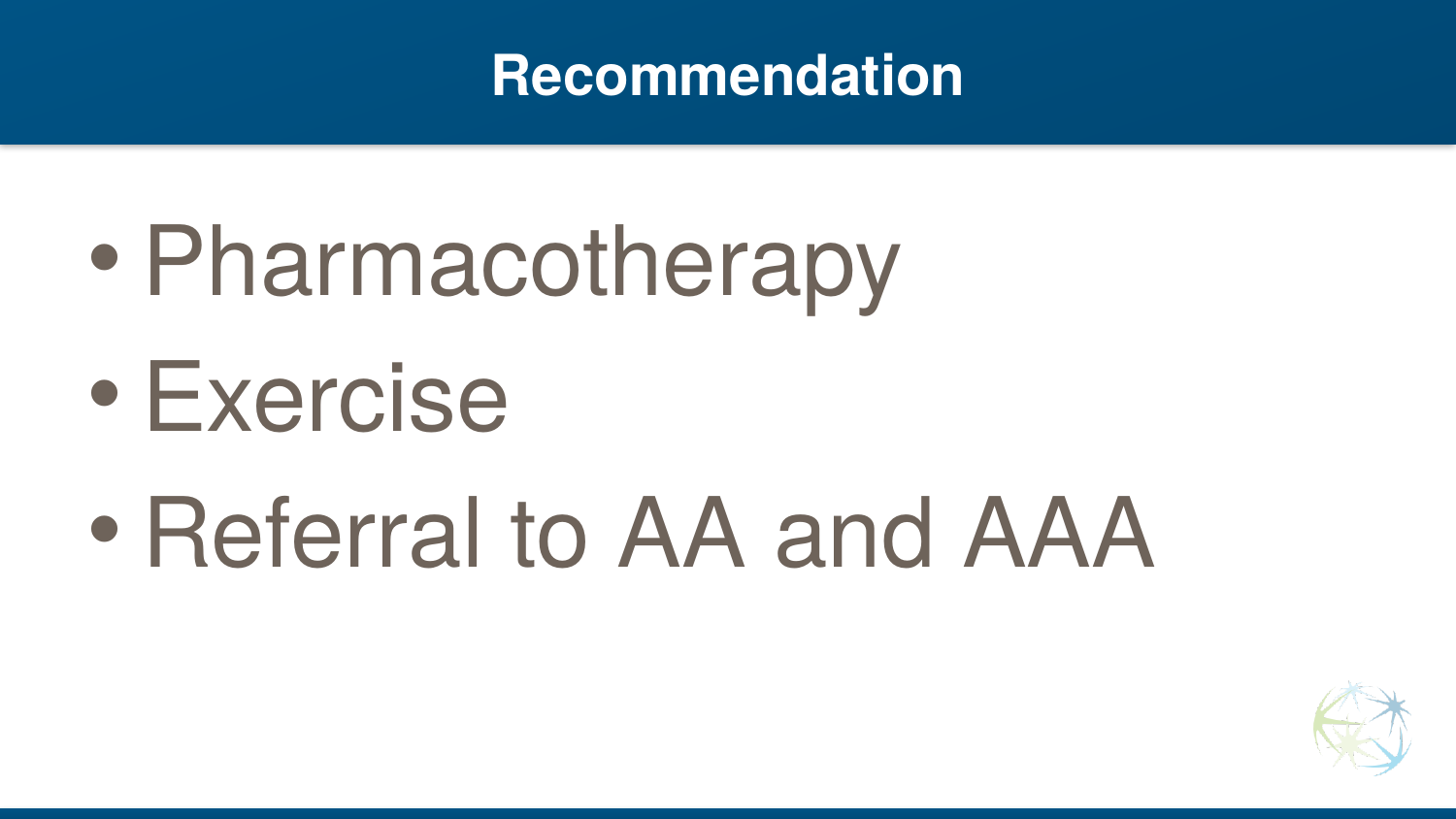

# Recommendation
Pharmacotherapy
Exercise
Referral to AA and AAA